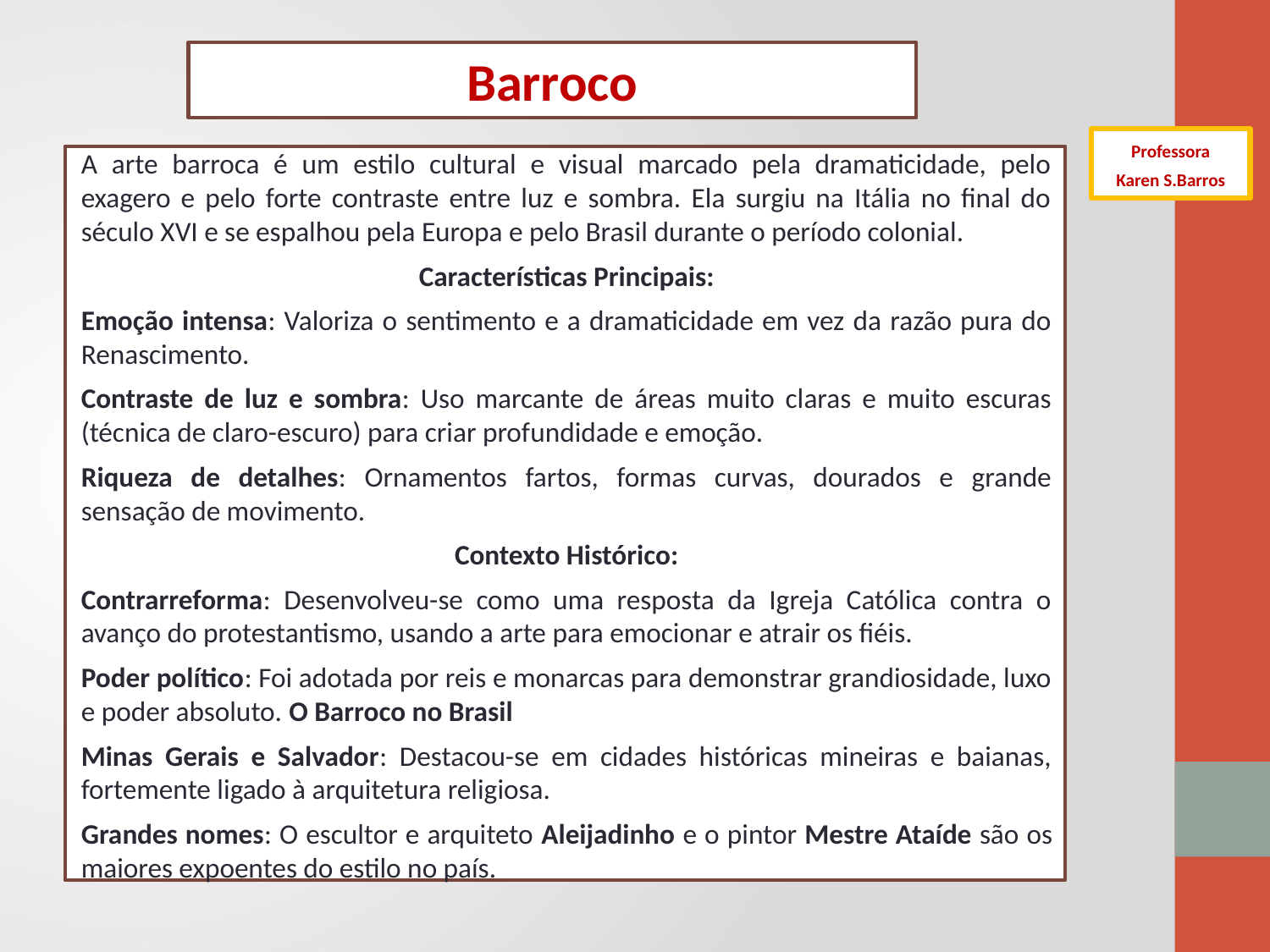

Barroco
Professora
Karen S.Barros
A arte barroca é um estilo cultural e visual marcado pela dramaticidade, pelo exagero e pelo forte contraste entre luz e sombra. Ela surgiu na Itália no final do século XVI e se espalhou pela Europa e pelo Brasil durante o período colonial.
Características Principais:
Emoção intensa: Valoriza o sentimento e a dramaticidade em vez da razão pura do Renascimento.
Contraste de luz e sombra: Uso marcante de áreas muito claras e muito escuras (técnica de claro-escuro) para criar profundidade e emoção.
Riqueza de detalhes: Ornamentos fartos, formas curvas, dourados e grande sensação de movimento.
Contexto Histórico:
Contrarreforma: Desenvolveu-se como uma resposta da Igreja Católica contra o avanço do protestantismo, usando a arte para emocionar e atrair os fiéis.
Poder político: Foi adotada por reis e monarcas para demonstrar grandiosidade, luxo e poder absoluto. O Barroco no Brasil
Minas Gerais e Salvador: Destacou-se em cidades históricas mineiras e baianas, fortemente ligado à arquitetura religiosa.
Grandes nomes: O escultor e arquiteto Aleijadinho e o pintor Mestre Ataíde são os maiores expoentes do estilo no país.